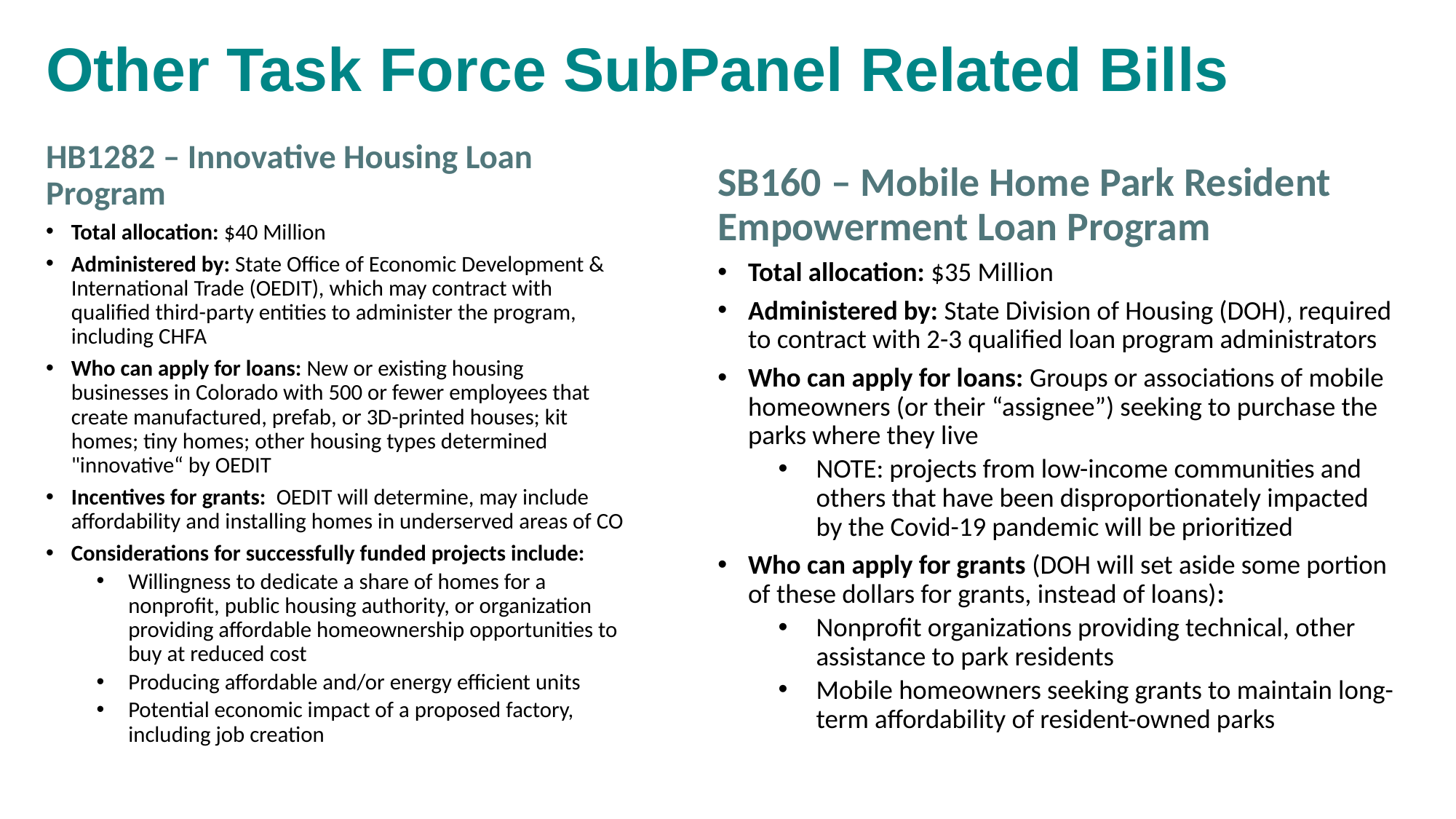

# Other Task Force SubPanel Related Bills
HB1282 – Innovative Housing Loan Program
Total allocation: $40 Million
Administered by: State Office of Economic Development & International Trade (OEDIT), which may contract with qualified third-party entities to administer the program, including CHFA
Who can apply for loans: New or existing housing businesses in Colorado with 500 or fewer employees that create manufactured, prefab, or 3D-printed houses; kit homes; tiny homes; other housing types determined "innovative“ by OEDIT
Incentives for grants:  OEDIT will determine, may include affordability and installing homes in underserved areas of CO
Considerations for successfully funded projects include:
Willingness to dedicate a share of homes for a nonprofit, public housing authority, or organization providing affordable homeownership opportunities to buy at reduced cost
Producing affordable and/or energy efficient units
Potential economic impact of a proposed factory, including job creation

SB160 – Mobile Home Park Resident Empowerment Loan Program
Total allocation: $35 Million
Administered by: State Division of Housing (DOH), required to contract with 2-3 qualified loan program administrators
Who can apply for loans: Groups or associations of mobile homeowners (or their “assignee”) seeking to purchase the parks where they live
NOTE: projects from low-income communities and others that have been disproportionately impacted by the Covid-19 pandemic will be prioritized
Who can apply for grants (DOH will set aside some portion of these dollars for grants, instead of loans):
Nonprofit organizations providing technical, other assistance to park residents
Mobile homeowners seeking grants to maintain long-term affordability of resident-owned parks